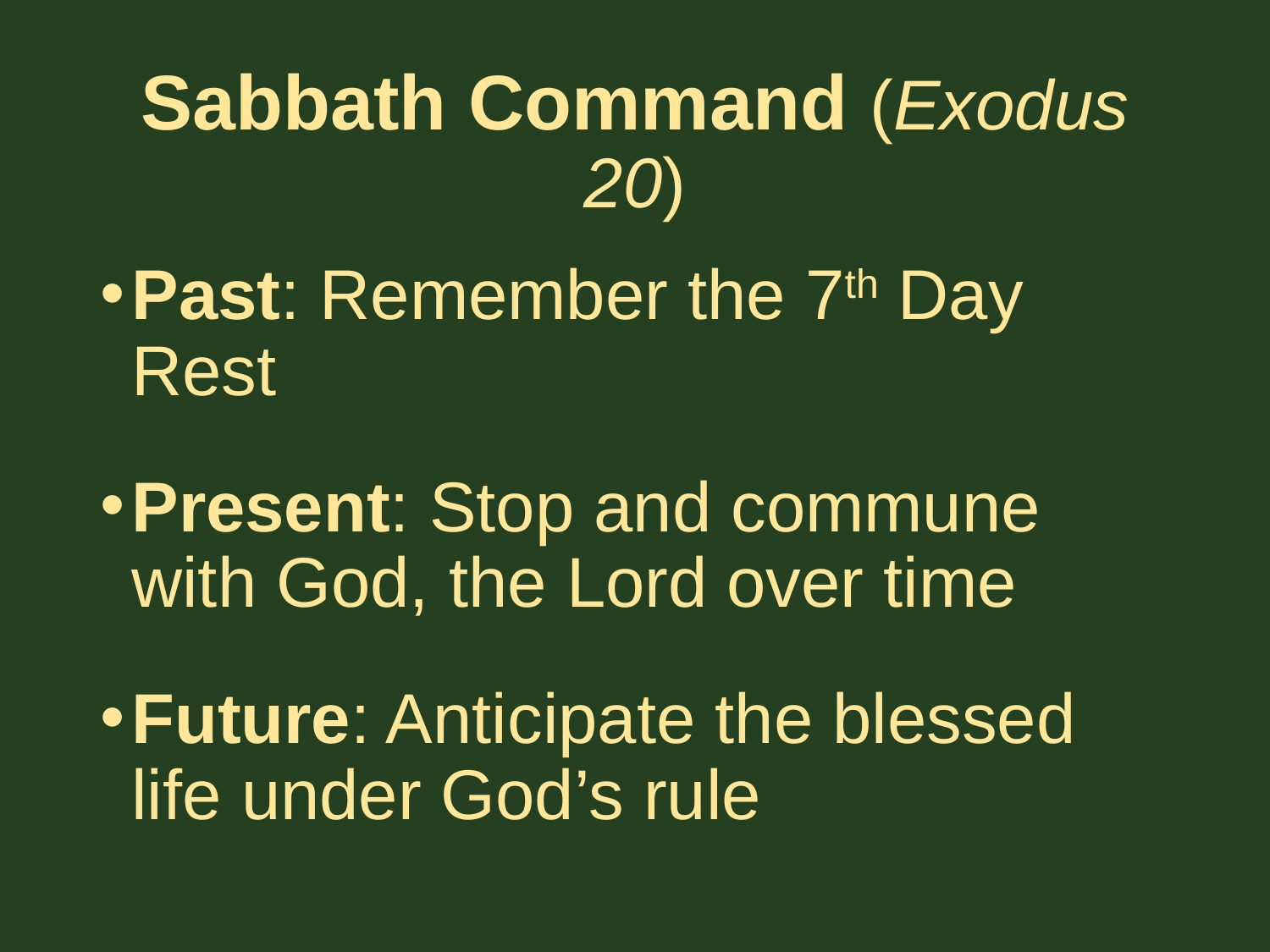

# Sabbath Command (Exodus 20)
Past: Remember the 7th Day Rest
Present: Stop and commune with God, the Lord over time
Future: Anticipate the blessed life under God’s rule